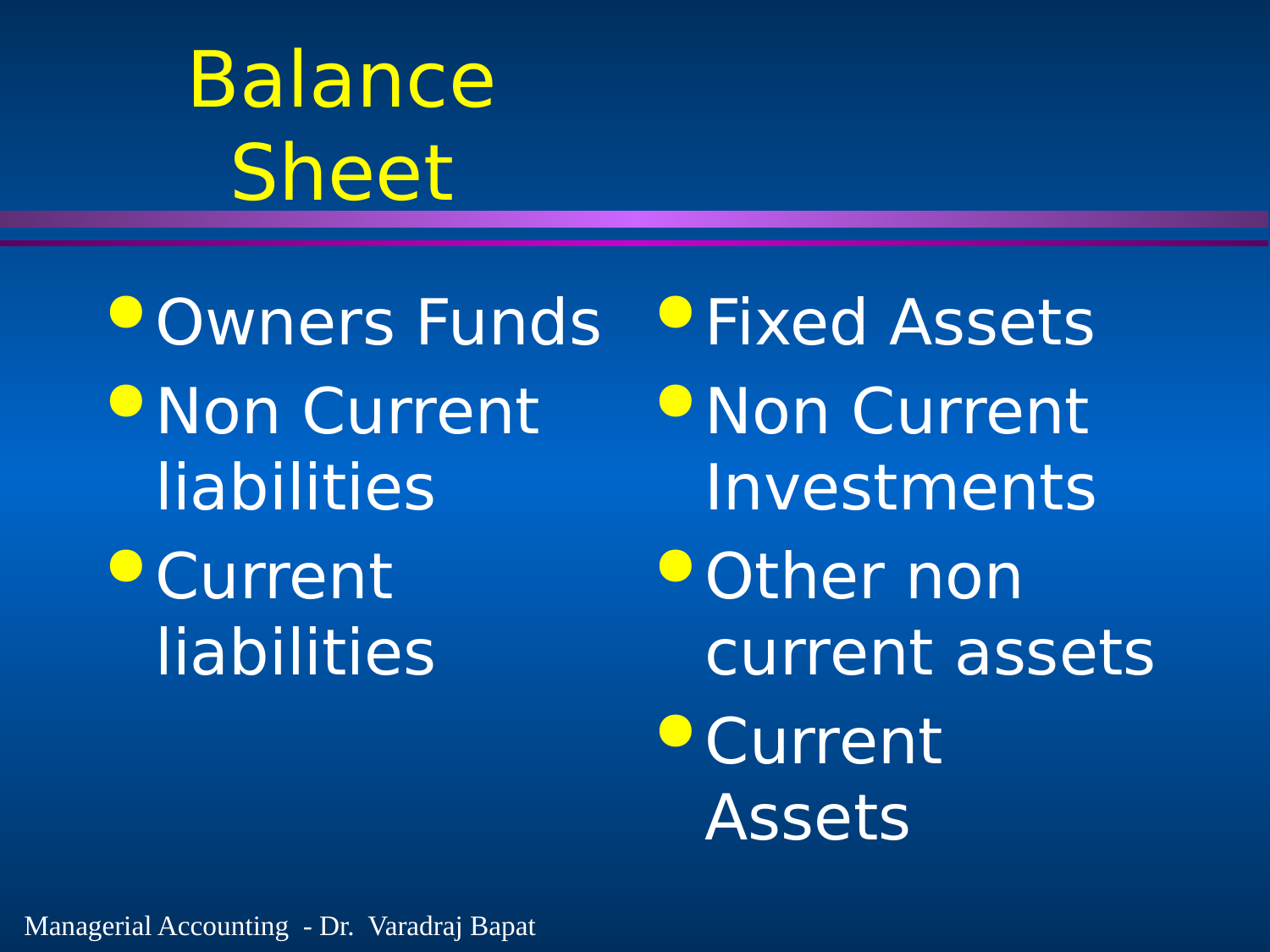

# Balance Sheet
Owners Funds
Non Current liabilities
Current liabilities
Fixed Assets
Non Current Investments
Other non current assets
Current Assets